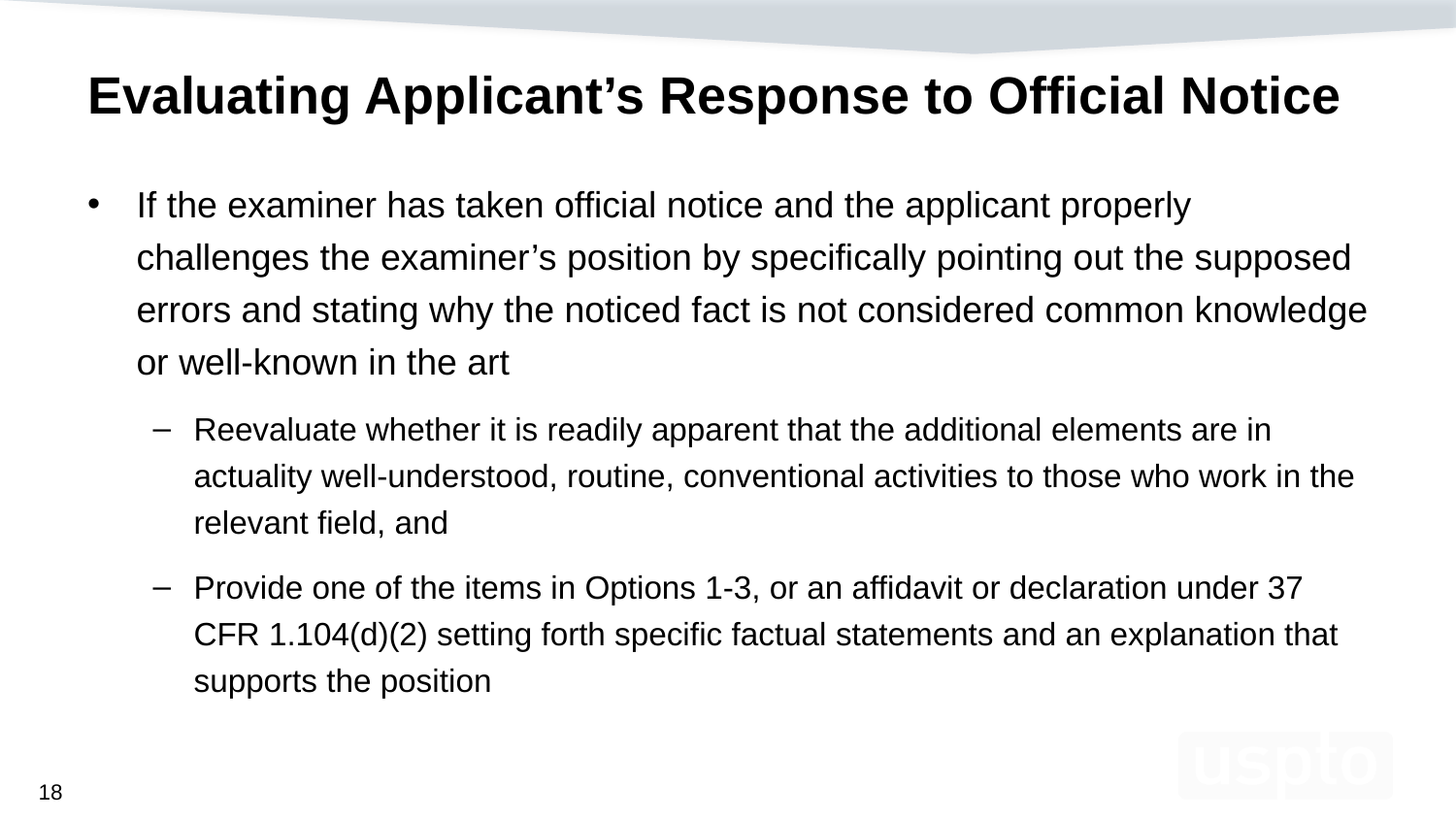

# Evaluating Applicant’s Response to Official Notice
If the examiner has taken official notice and the applicant properly challenges the examiner’s position by specifically pointing out the supposed errors and stating why the noticed fact is not considered common knowledge or well-known in the art
Reevaluate whether it is readily apparent that the additional elements are in actuality well-understood, routine, conventional activities to those who work in the relevant field, and
Provide one of the items in Options 1-3, or an affidavit or declaration under 37 CFR 1.104(d)(2) setting forth specific factual statements and an explanation that supports the position